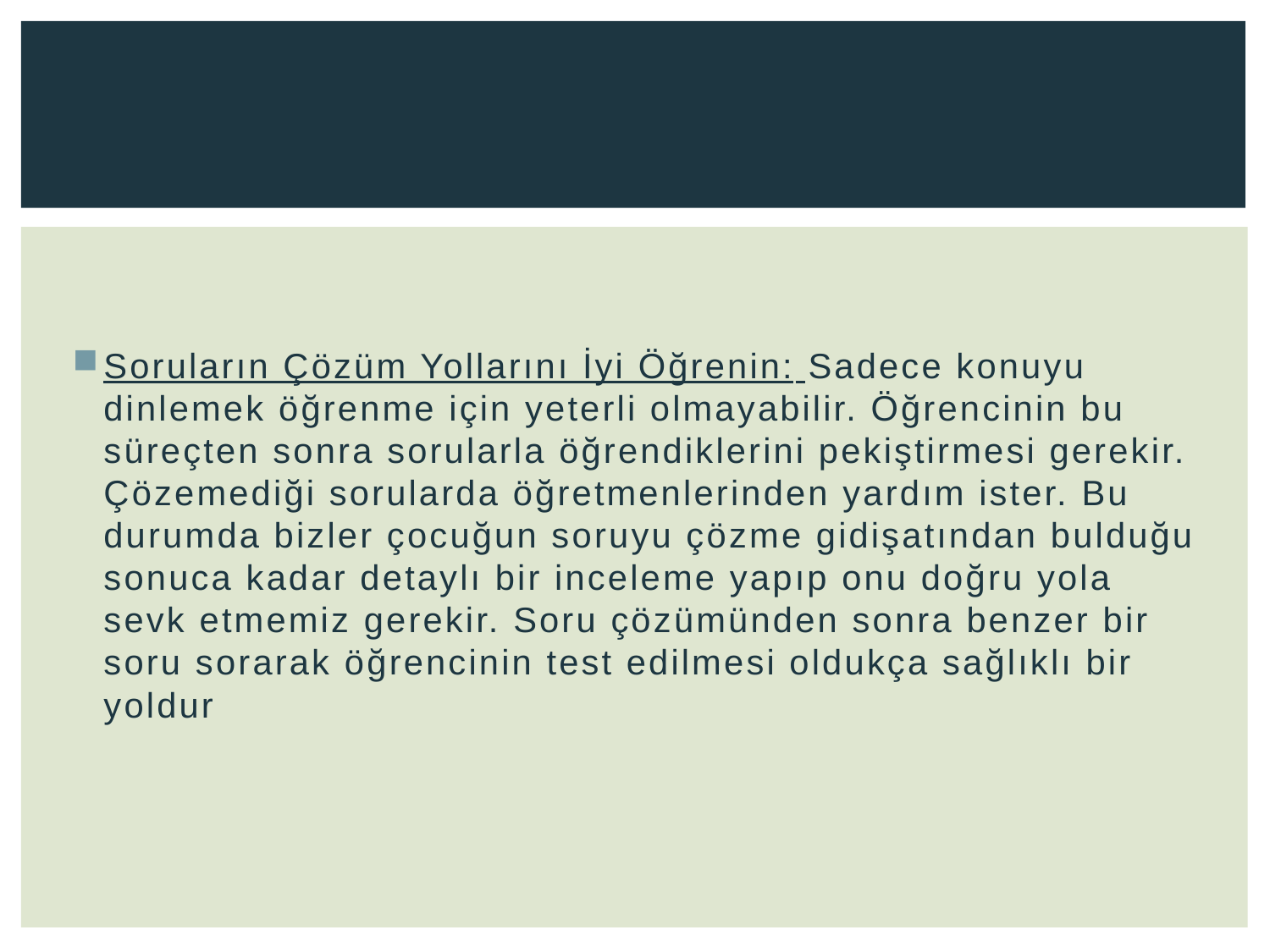

#

Soruların Çözüm Yollarını İyi Öğrenin: Sadece konuyu dinlemek öğrenme için yeterli olmayabilir. Öğrencinin bu süreçten sonra sorularla öğrendiklerini pekiştirmesi gerekir. Çözemediği sorularda öğretmenlerinden yardım ister. Bu durumda bizler çocuğun soruyu çözme gidişatından bulduğu sonuca kadar detaylı bir inceleme yapıp onu doğru yola sevk etmemiz gerekir. Soru çözümünden sonra benzer bir soru sorarak öğrencinin test edilmesi oldukça sağlıklı bir yoldur